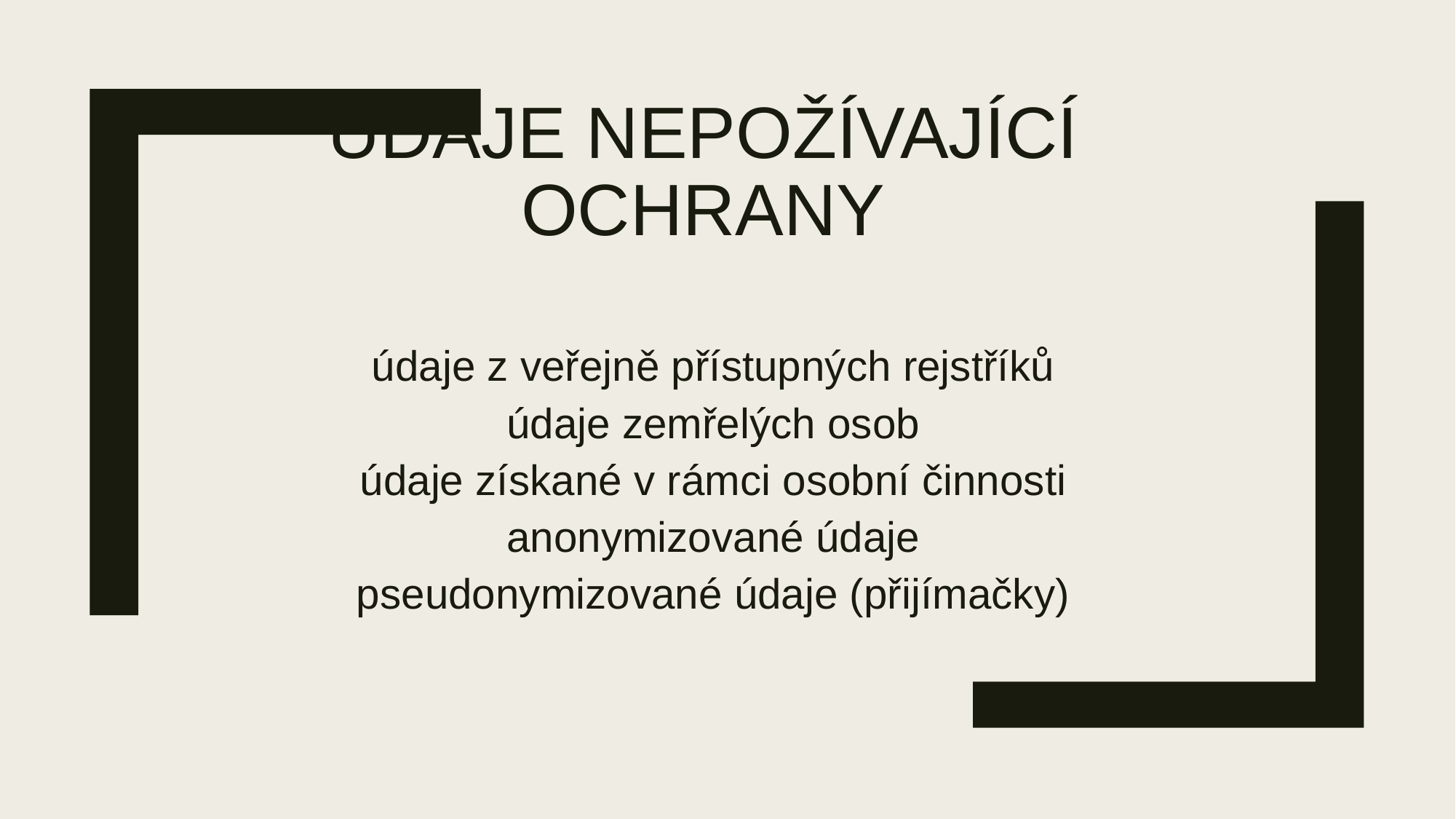

# Údaje nepožívající ochrany
údaje z veřejně přístupných rejstříků
údaje zemřelých osob
údaje získané v rámci osobní činnosti
anonymizované údaje
pseudonymizované údaje (přijímačky)